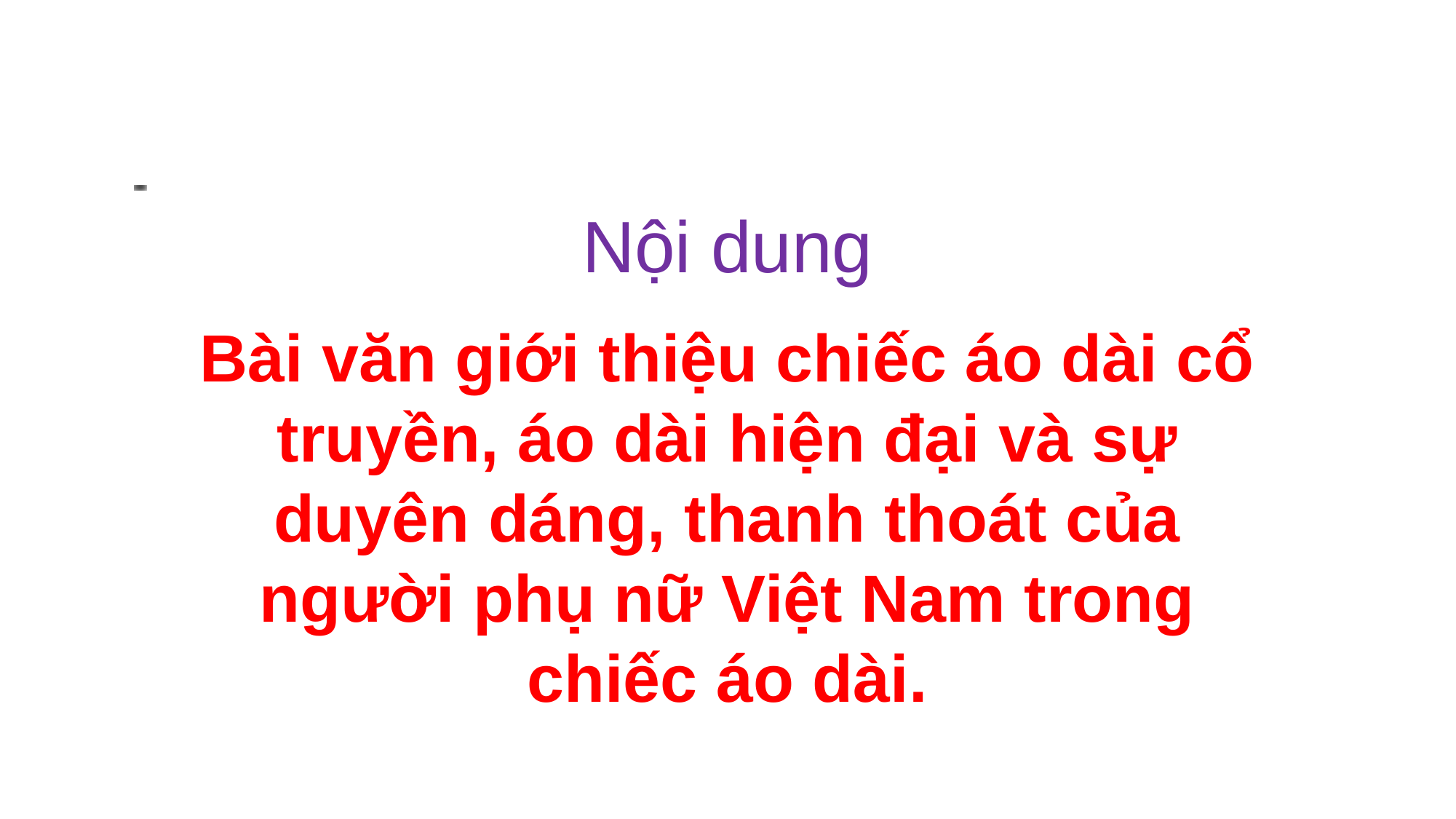

Nội dung
Bài văn giới thiệu chiếc áo dài cổ truyền, áo dài hiện đại và sự duyên dáng, thanh thoát của người phụ nữ Việt Nam trong chiếc áo dài.